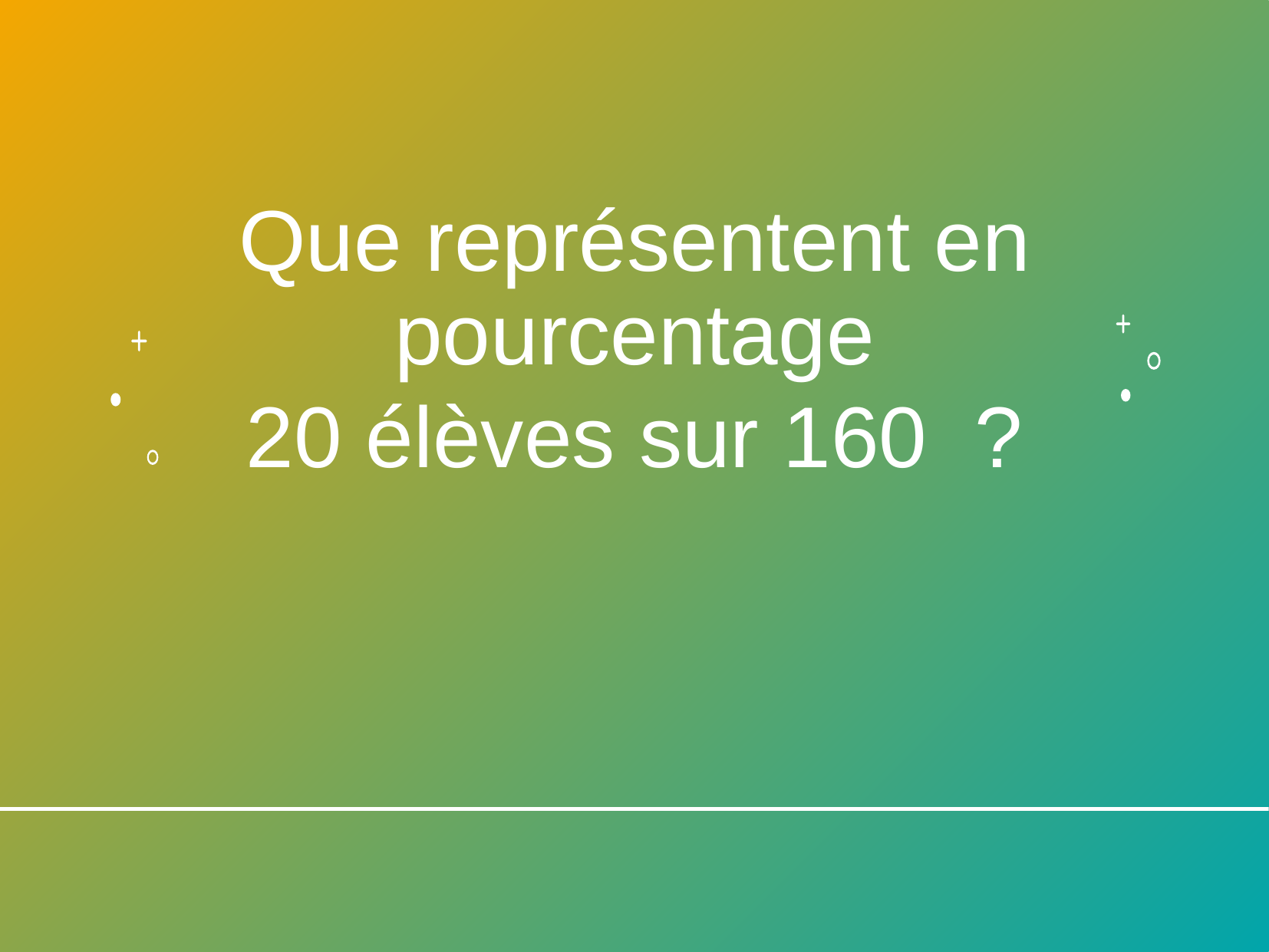

Que représentent en pourcentage
20 élèves sur 160  ?